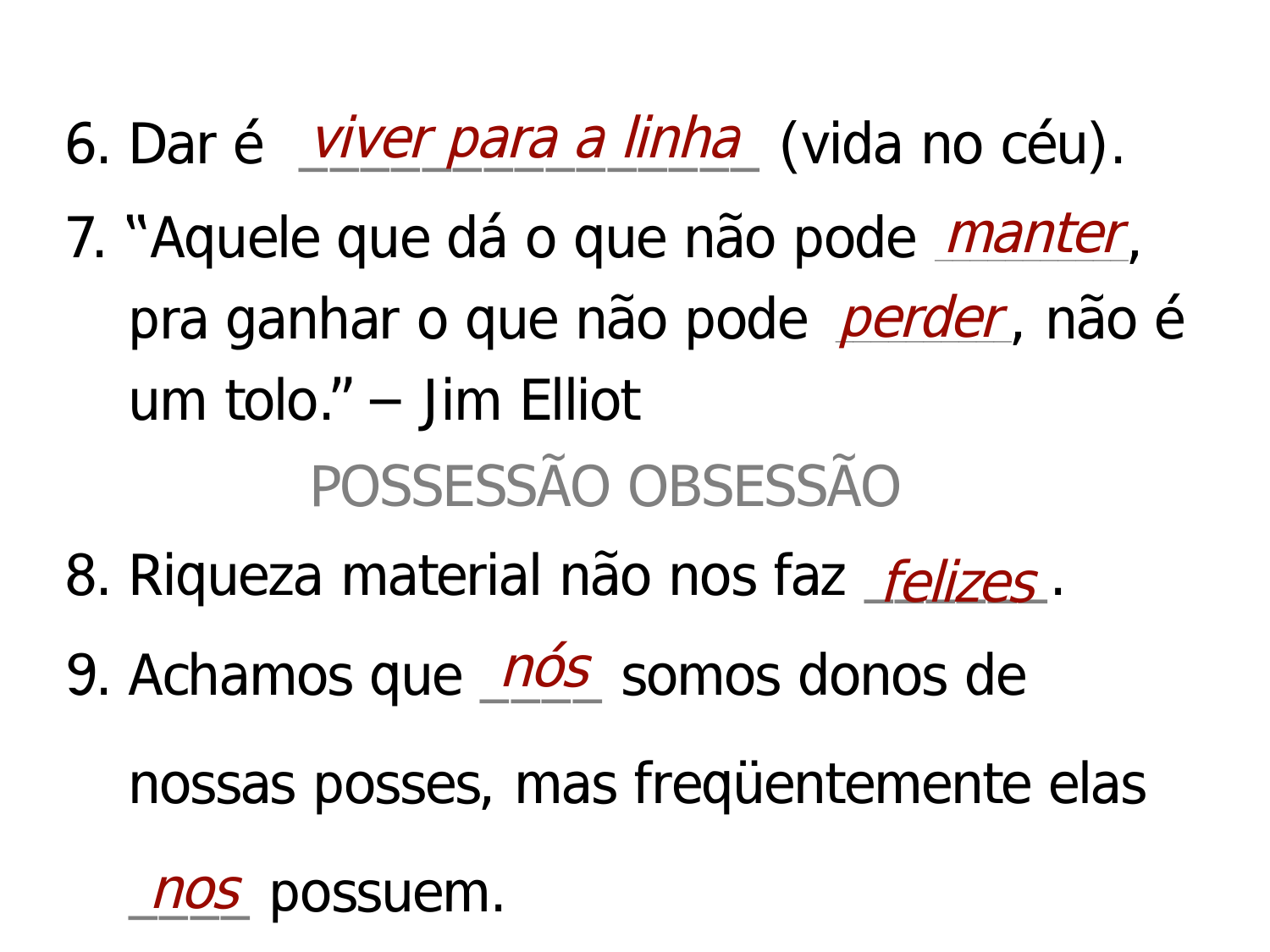

6.	Dar é  _______________ (vida no céu).
viver para a linha
7.	“Aquele que dá o que não pode ___________, pra ganhar o que não pode  __________, não é um tolo.” – Jim Elliot
manter
perder
POSSESSÃO OBSESSÃO
8.	Riqueza material não nos faz ______.
felizes
9.	Achamos que ____ somos donos de nossas posses, mas freqüentemente elas ____ possuem.
nós
nos